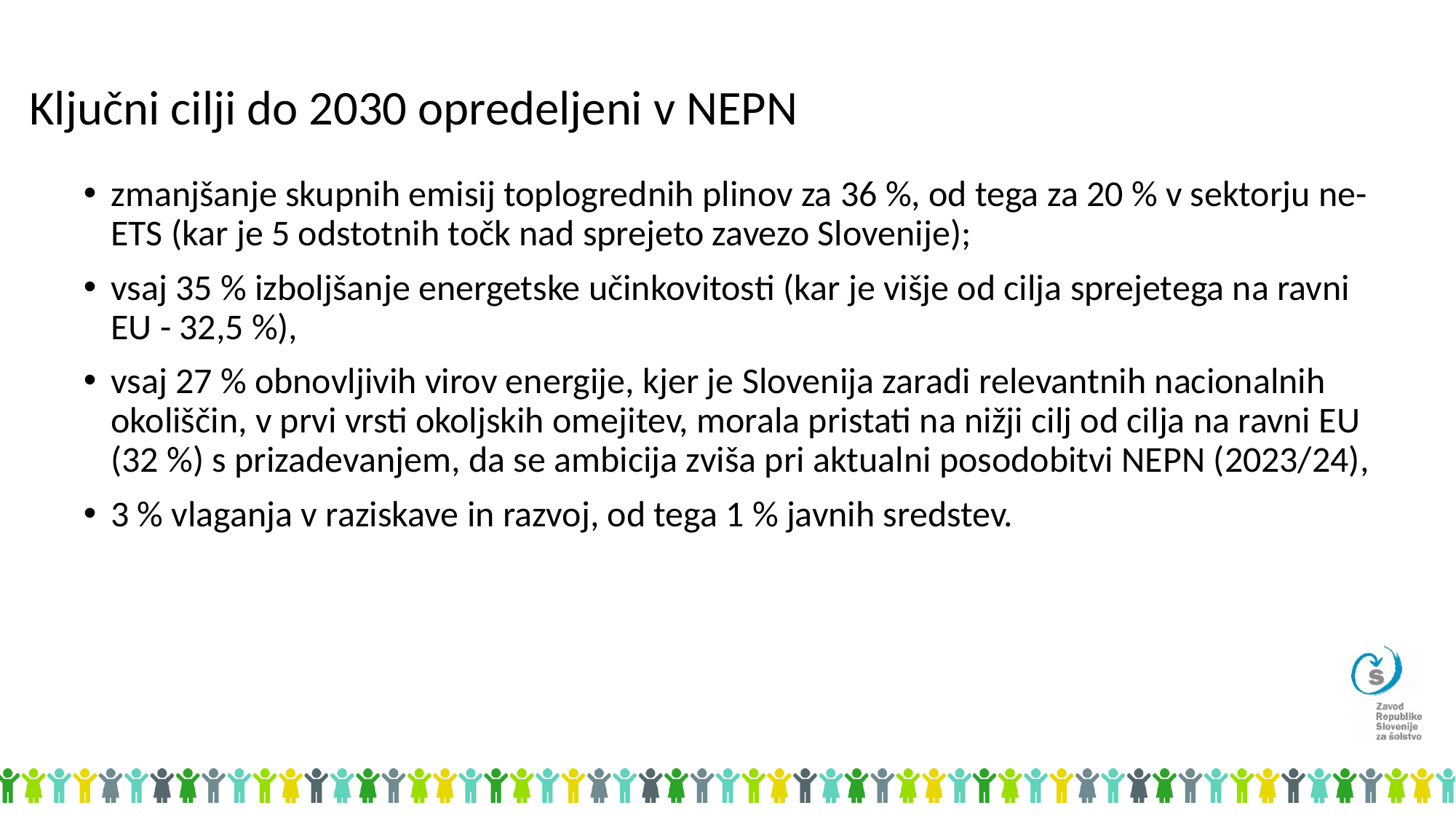

# Ključni cilji do 2030 opredeljeni v NEPN
zmanjšanje skupnih emisij toplogrednih plinov za 36 %, od tega za 20 % v sektorju ne-ETS (kar je 5 odstotnih točk nad sprejeto zavezo Slovenije);
vsaj 35 % izboljšanje energetske učinkovitosti (kar je višje od cilja sprejetega na ravni EU - 32,5 %),
vsaj 27 % obnovljivih virov energije, kjer je Slovenija zaradi relevantnih nacionalnih okoliščin, v prvi vrsti okoljskih omejitev, morala pristati na nižji cilj od cilja na ravni EU (32 %) s prizadevanjem, da se ambicija zviša pri aktualni posodobitvi NEPN (2023/24),
3 % vlaganja v raziskave in razvoj, od tega 1 % javnih sredstev.